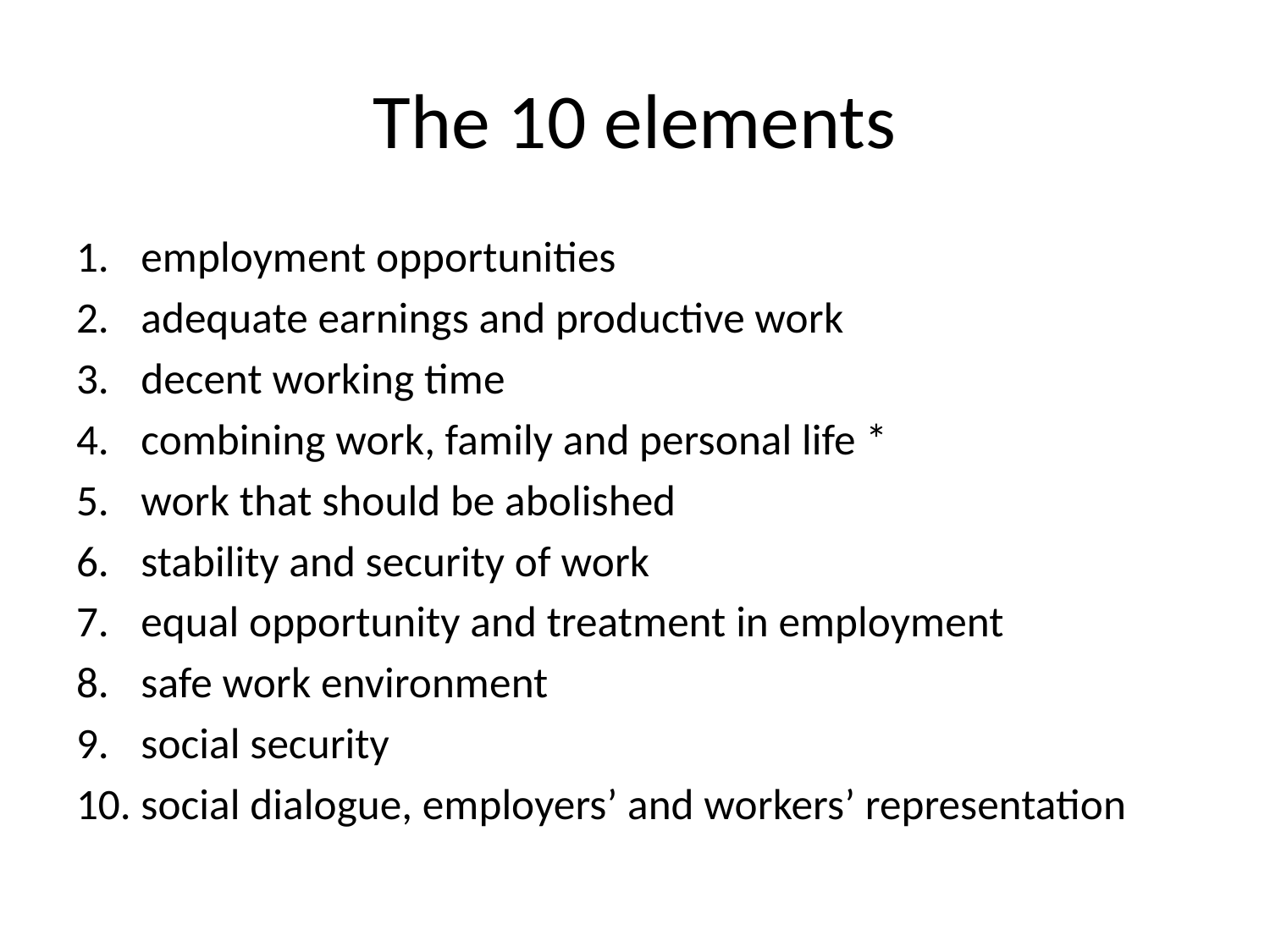

# The 10 elements
employment opportunities
adequate earnings and productive work
decent working time
combining work, family and personal life *
work that should be abolished
stability and security of work
equal opportunity and treatment in employment
safe work environment
social security
social dialogue, employers’ and workers’ representation